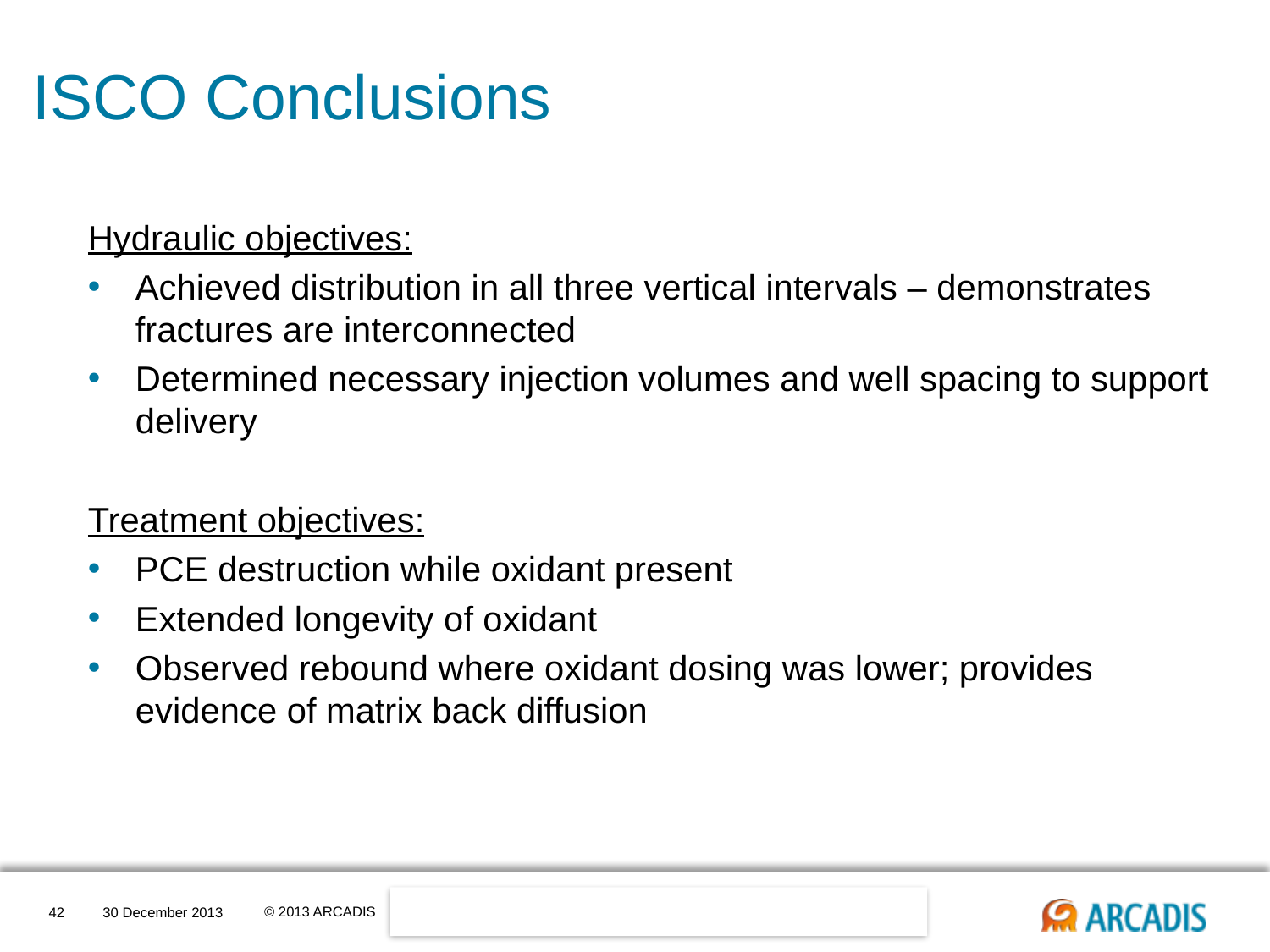

# ISCO Conclusions
Hydraulic objectives:
Achieved distribution in all three vertical intervals – demonstrates fractures are interconnected
Determined necessary injection volumes and well spacing to support delivery

Treatment objectives:
PCE destruction while oxidant present
Extended longevity of oxidant
Observed rebound where oxidant dosing was lower; provides evidence of matrix back diffusion